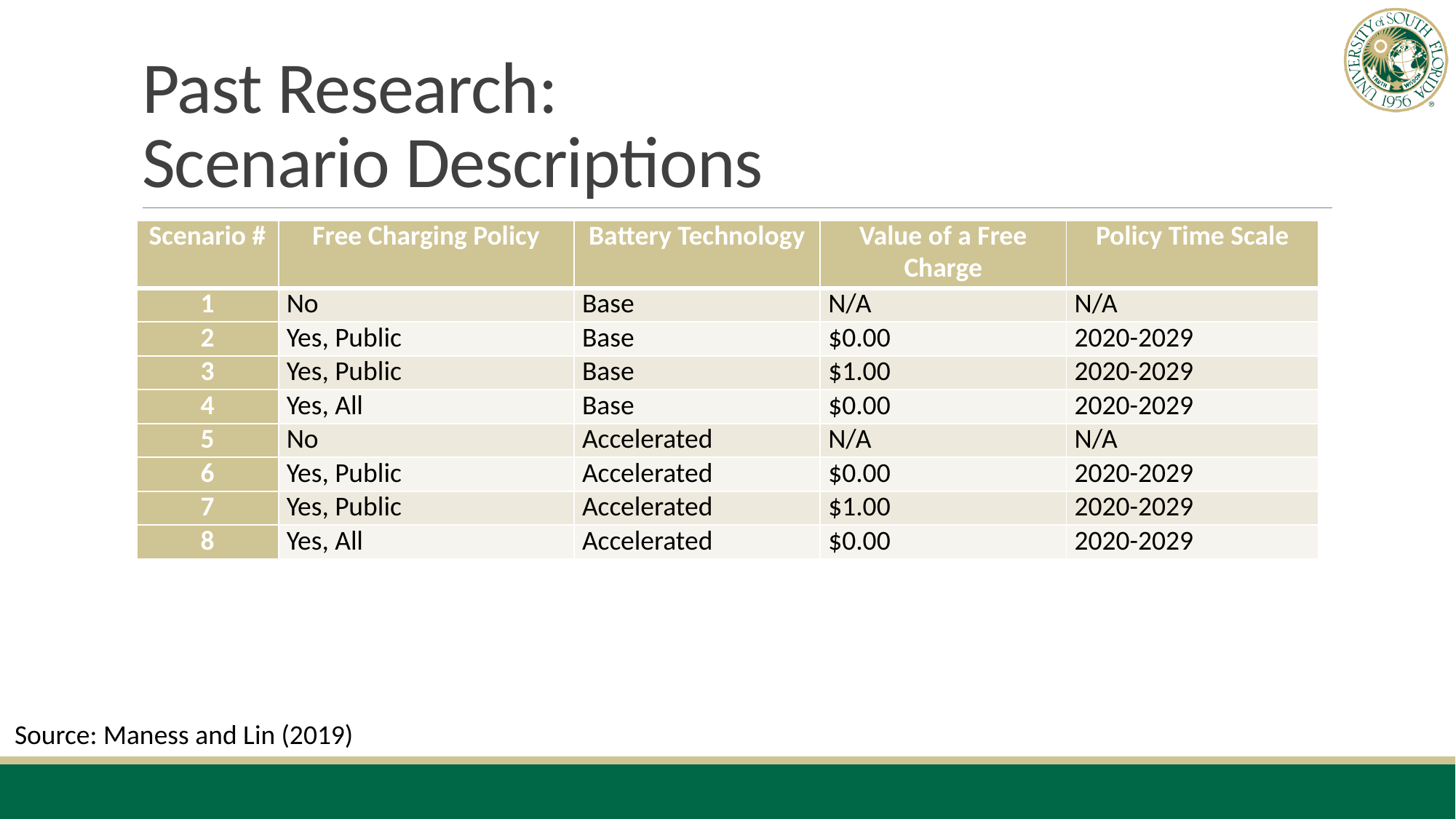

# Past Research: Scenario Descriptions
| Scenario # | Free Charging Policy | Battery Technology | Value of a Free Charge | Policy Time Scale |
| --- | --- | --- | --- | --- |
| 1 | No | Base | N/A | N/A |
| 2 | Yes, Public | Base | $0.00 | 2020-2029 |
| 3 | Yes, Public | Base | $1.00 | 2020-2029 |
| 4 | Yes, All | Base | $0.00 | 2020-2029 |
| 5 | No | Accelerated | N/A | N/A |
| 6 | Yes, Public | Accelerated | $0.00 | 2020-2029 |
| 7 | Yes, Public | Accelerated | $1.00 | 2020-2029 |
| 8 | Yes, All | Accelerated | $0.00 | 2020-2029 |
Source: Maness and Lin (2019)